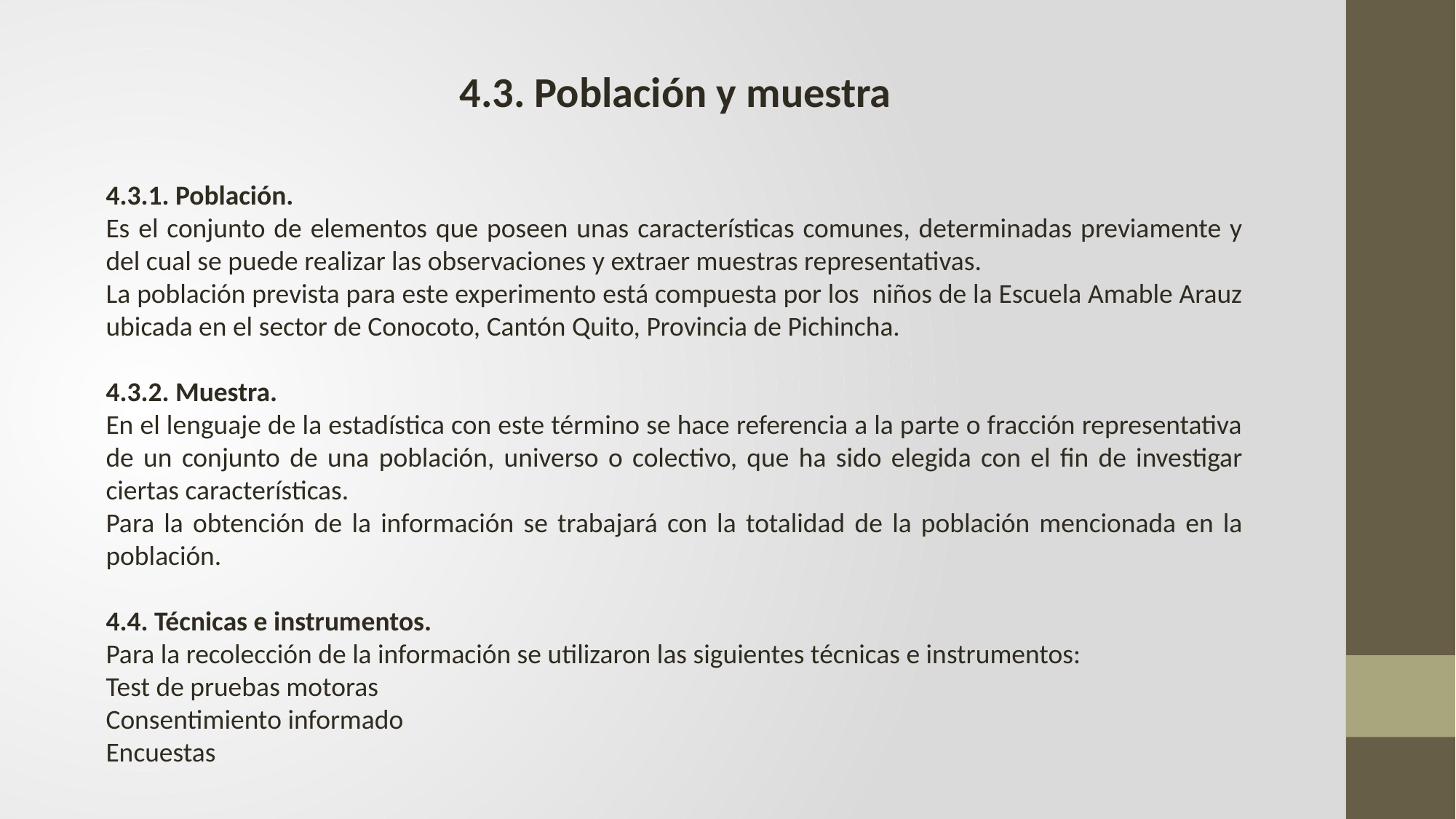

4.3. Población y muestra
4.3.1. Población.
Es el conjunto de elementos que poseen unas características comunes, determinadas previamente y del cual se puede realizar las observaciones y extraer muestras representativas.
La población prevista para este experimento está compuesta por los  niños de la Escuela Amable Arauz ubicada en el sector de Conocoto, Cantón Quito, Provincia de Pichincha.

4.3.2. Muestra.
En el lenguaje de la estadística con este término se hace referencia a la parte o fracción representativa de un conjunto de una población, universo o colectivo, que ha sido elegida con el fin de investigar ciertas características.
Para la obtención de la información se trabajará con la totalidad de la población mencionada en la población.

4.4. Técnicas e instrumentos.
Para la recolección de la información se utilizaron las siguientes técnicas e instrumentos:
Test de pruebas motoras
Consentimiento informado
Encuestas